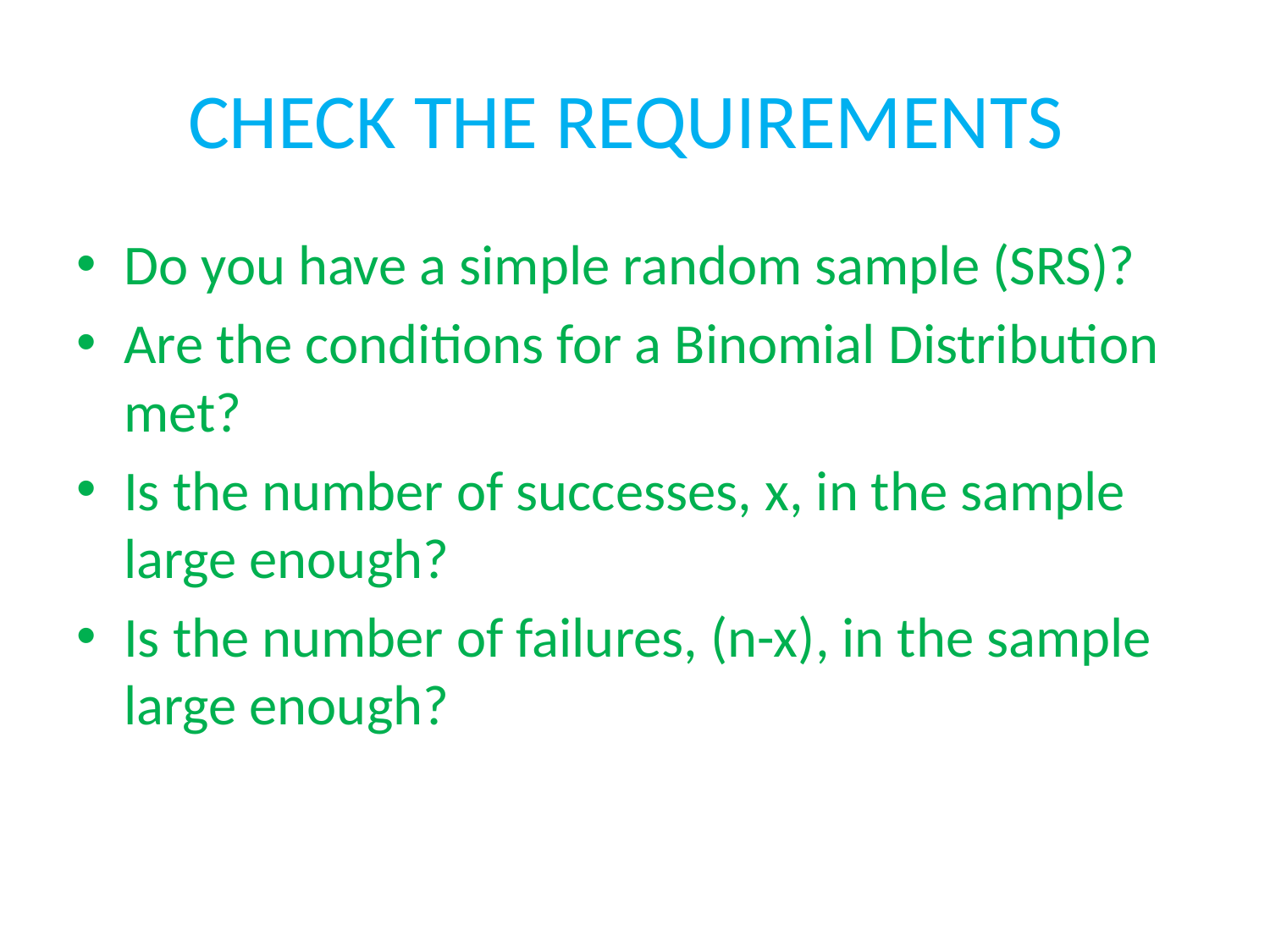

# CHECK THE REQUIREMENTS
Do you have a simple random sample (SRS)?
Are the conditions for a Binomial Distribution met?
Is the number of successes, x, in the sample large enough?
Is the number of failures, (n-x), in the sample large enough?